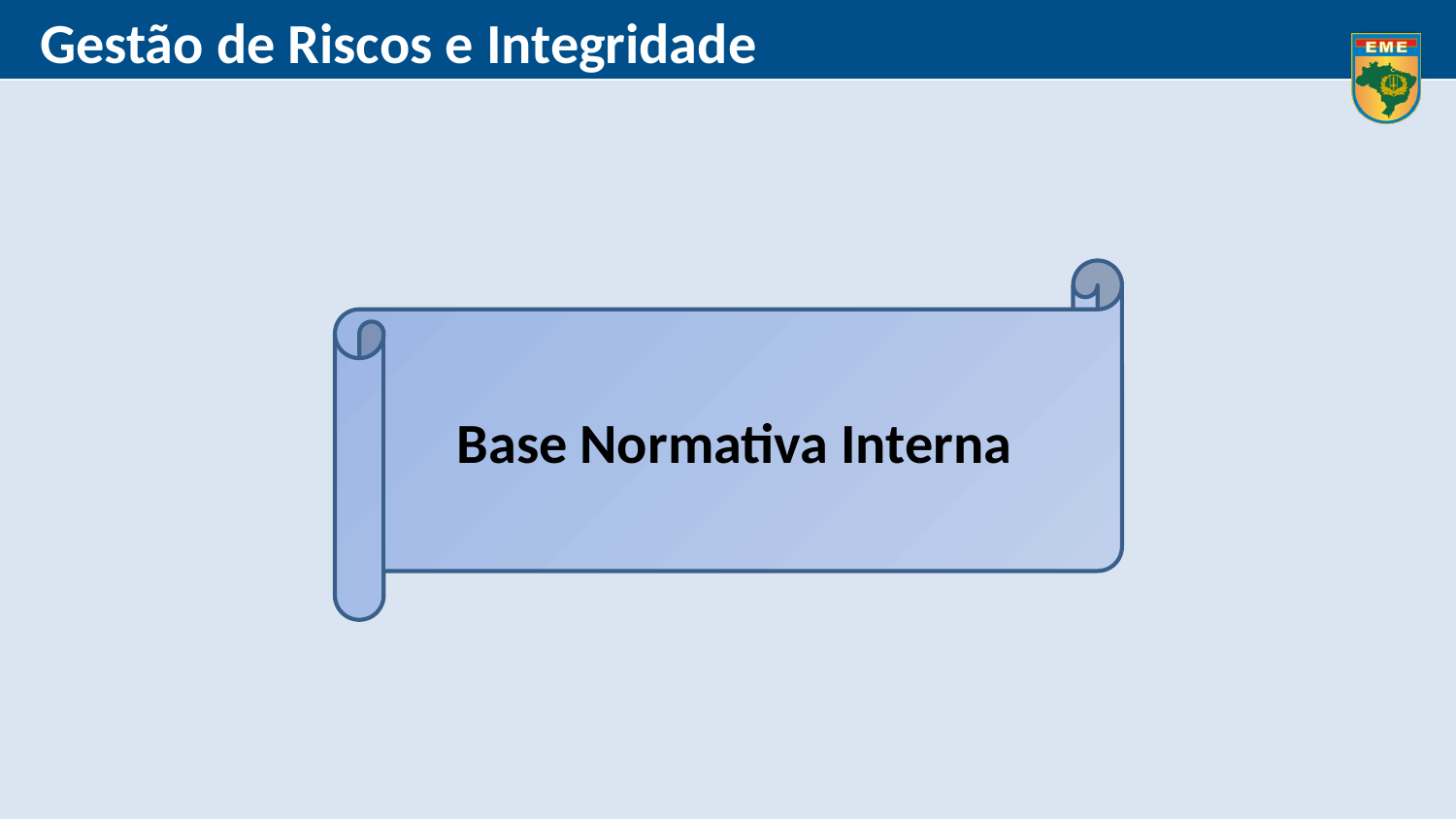

Gestão de Riscos e Integridade
Base Normativa Interna